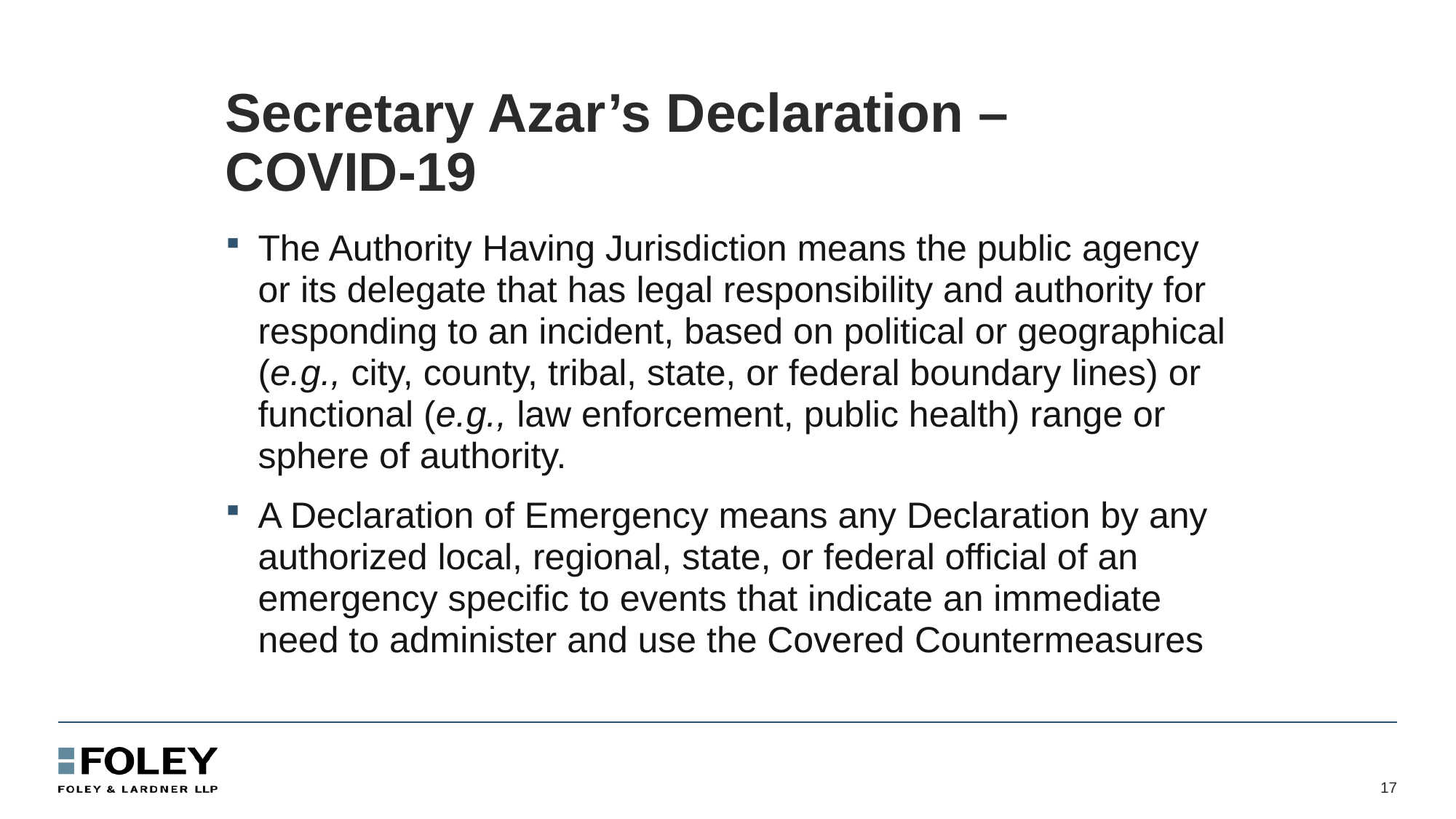

# Secretary Azar’s Declaration – COVID-19
The Authority Having Jurisdiction means the public agency or its delegate that has legal responsibility and authority for responding to an incident, based on political or geographical (e.g., city, county, tribal, state, or federal boundary lines) or functional (e.g., law enforcement, public health) range or sphere of authority.
A Declaration of Emergency means any Declaration by any authorized local, regional, state, or federal official of an emergency specific to events that indicate an immediate need to administer and use the Covered Countermeasures
17